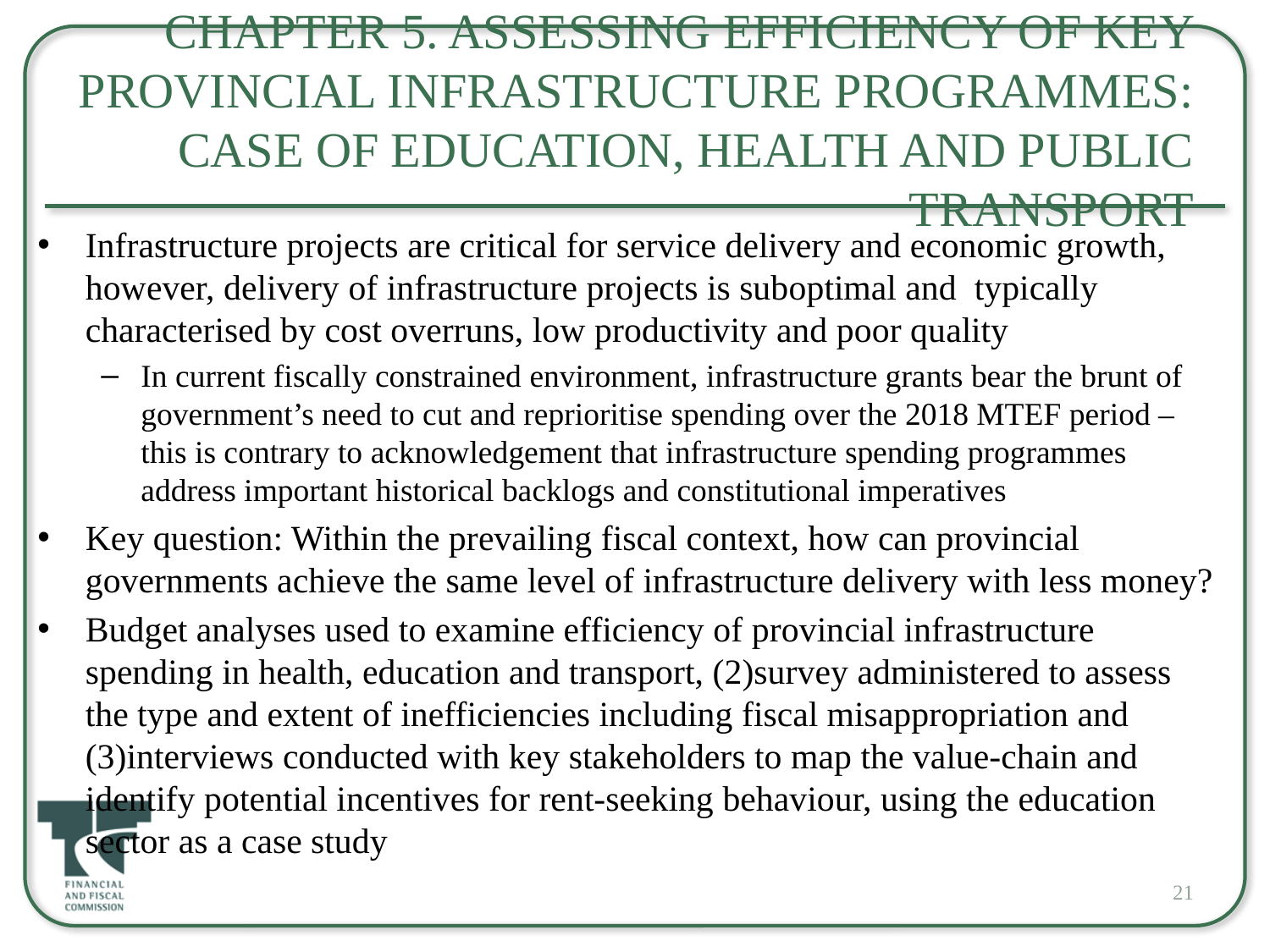

# Chapter 5. Assessing Efficiency of Key Provincial Infrastructure Programmes: Case of Education, Health and Public Transport
Infrastructure projects are critical for service delivery and economic growth, however, delivery of infrastructure projects is suboptimal and  typically characterised by cost overruns, low productivity and poor quality
In current fiscally constrained environment, infrastructure grants bear the brunt of government’s need to cut and reprioritise spending over the 2018 MTEF period – this is contrary to acknowledgement that infrastructure spending programmes address important historical backlogs and constitutional imperatives
Key question: Within the prevailing fiscal context, how can provincial governments achieve the same level of infrastructure delivery with less money?
Budget analyses used to examine efficiency of provincial infrastructure spending in health, education and transport, (2)survey administered to assess the type and extent of inefficiencies including fiscal misappropriation and (3)interviews conducted with key stakeholders to map the value-chain and identify potential incentives for rent-seeking behaviour, using the education sector as a case study

21